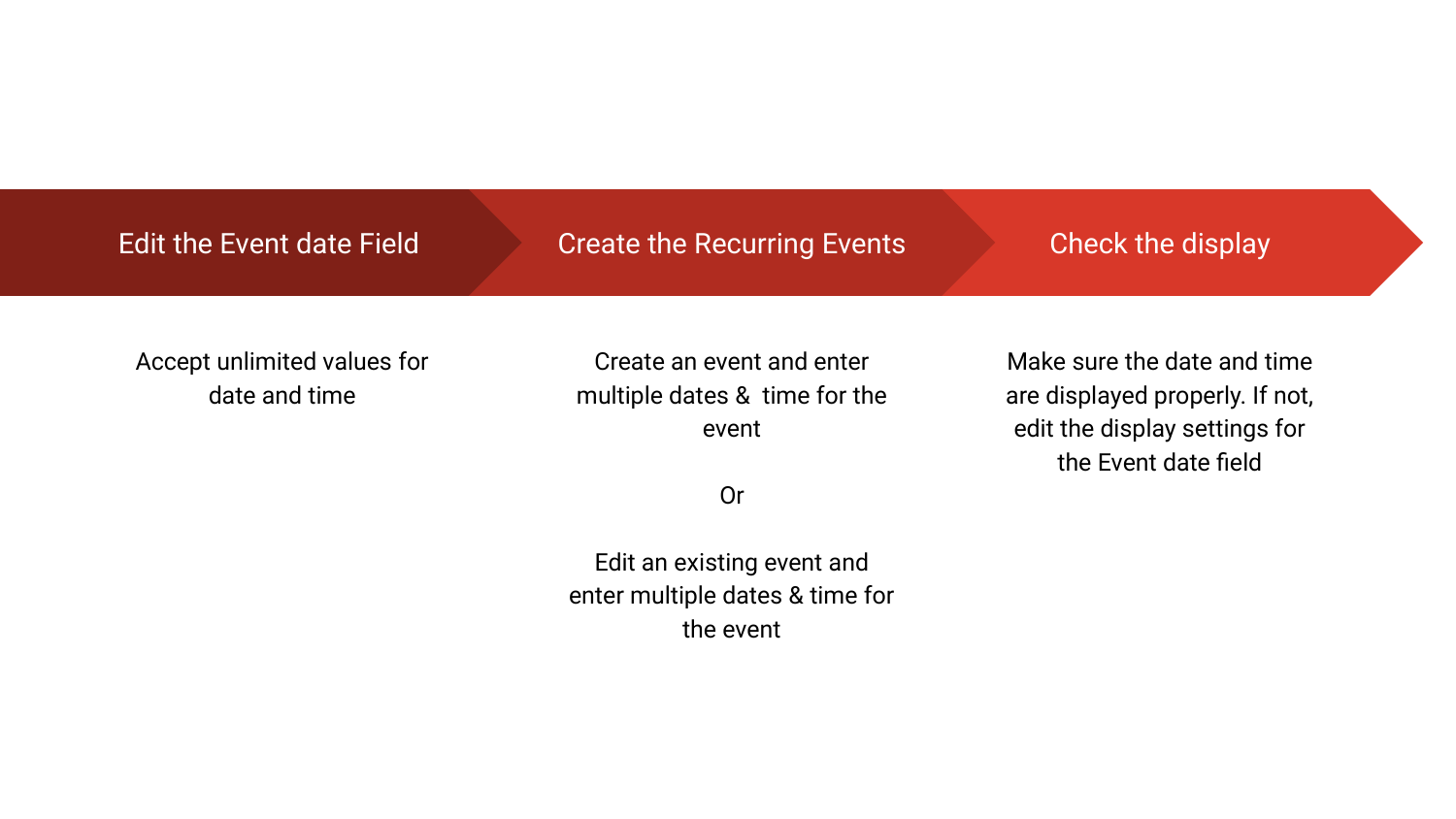

Create the Recurring Events
Create an event and enter multiple dates &  time for the event

Or

Edit an existing event and enter multiple dates & time for the event
Check the display
Make sure the date and time are displayed properly. If not, edit the display settings for the Event date field

Edit the Event date Field
Accept unlimited values for date and time